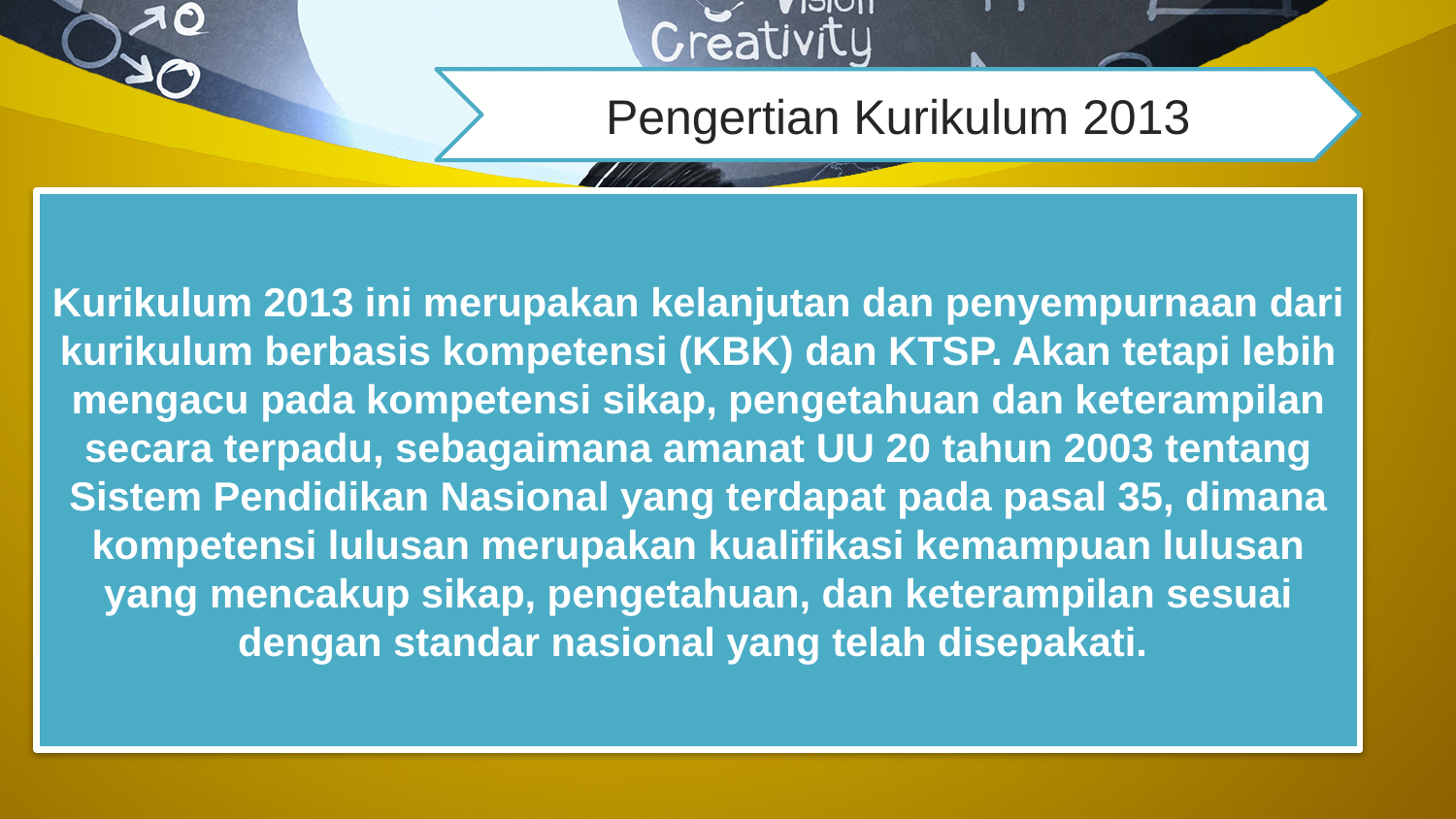

Pengertian Kurikulum 2013
Kurikulum 2013 ini merupakan kelanjutan dan penyempurnaan dari kurikulum berbasis kompetensi (KBK) dan KTSP. Akan tetapi lebih mengacu pada kompetensi sikap, pengetahuan dan keterampilan secara terpadu, sebagaimana amanat UU 20 tahun 2003 tentang Sistem Pendidikan Nasional yang terdapat pada pasal 35, dimana kompetensi lulusan merupakan kualifikasi kemampuan lulusan yang mencakup sikap, pengetahuan, dan keterampilan sesuai dengan standar nasional yang telah disepakati.